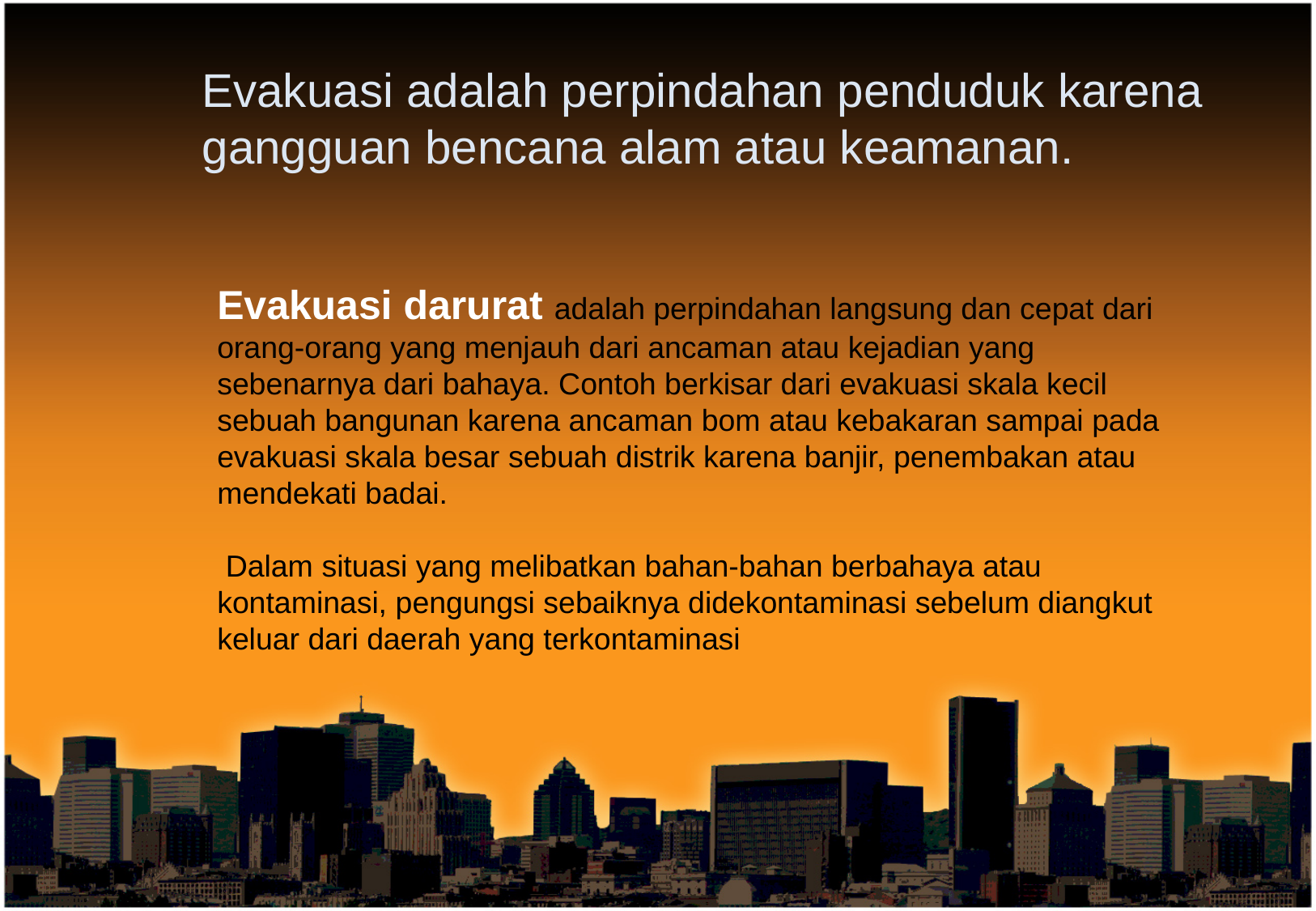

Evakuasi adalah perpindahan penduduk karena gangguan bencana alam atau keamanan.
Evakuasi darurat adalah perpindahan langsung dan cepat dari orang-orang yang menjauh dari ancaman atau kejadian yang sebenarnya dari bahaya. Contoh berkisar dari evakuasi skala kecil sebuah bangunan karena ancaman bom atau kebakaran sampai pada evakuasi skala besar sebuah distrik karena banjir, penembakan atau mendekati badai.

 Dalam situasi yang melibatkan bahan-bahan berbahaya atau kontaminasi, pengungsi sebaiknya didekontaminasi sebelum diangkut keluar dari daerah yang terkontaminasi